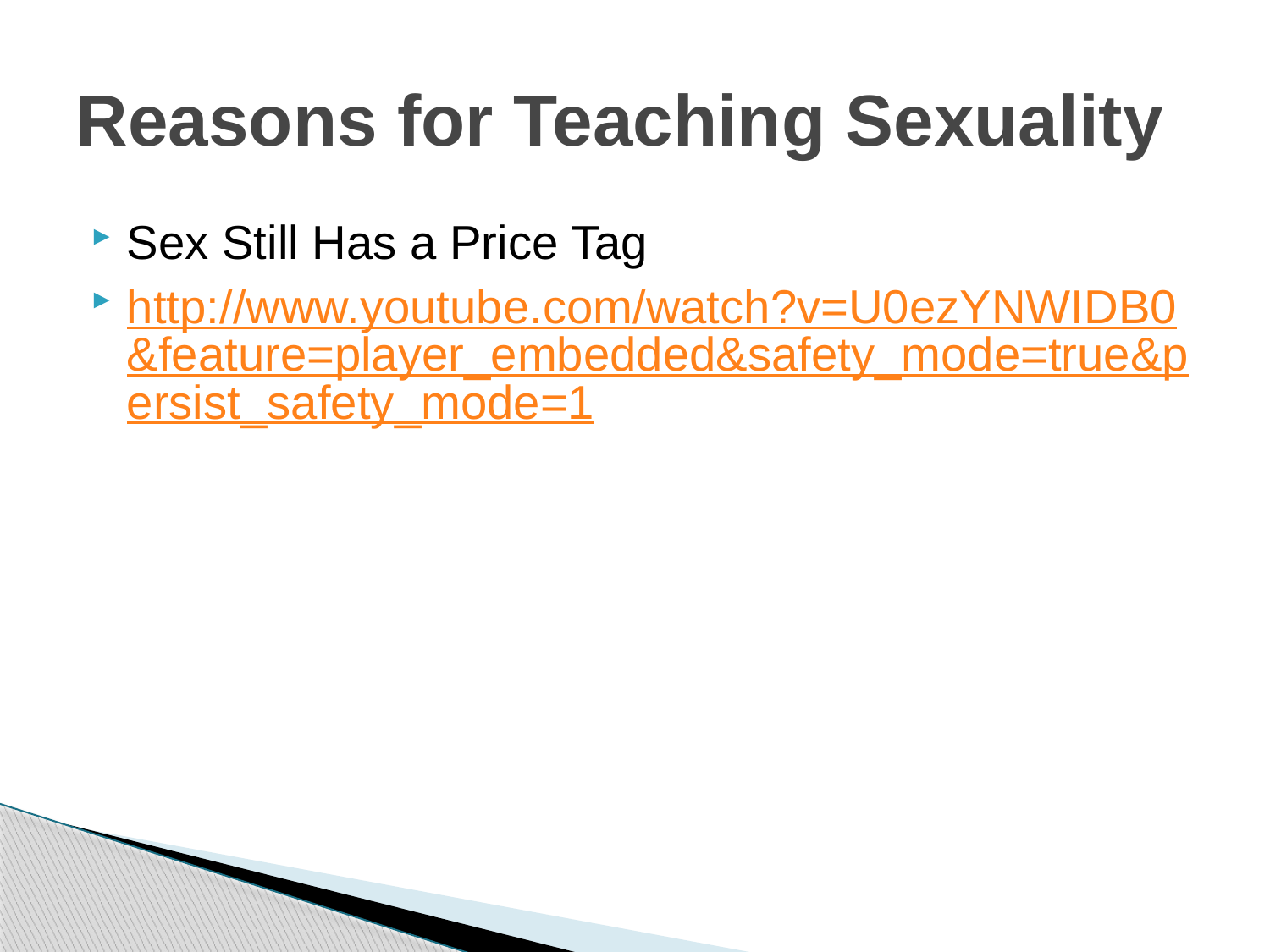

# Reasons for Teaching Sexuality
Sex Still Has a Price Tag
http://www.youtube.com/watch?v=U0ezYNWIDB0&feature=player_embedded&safety_mode=true&persist_safety_mode=1